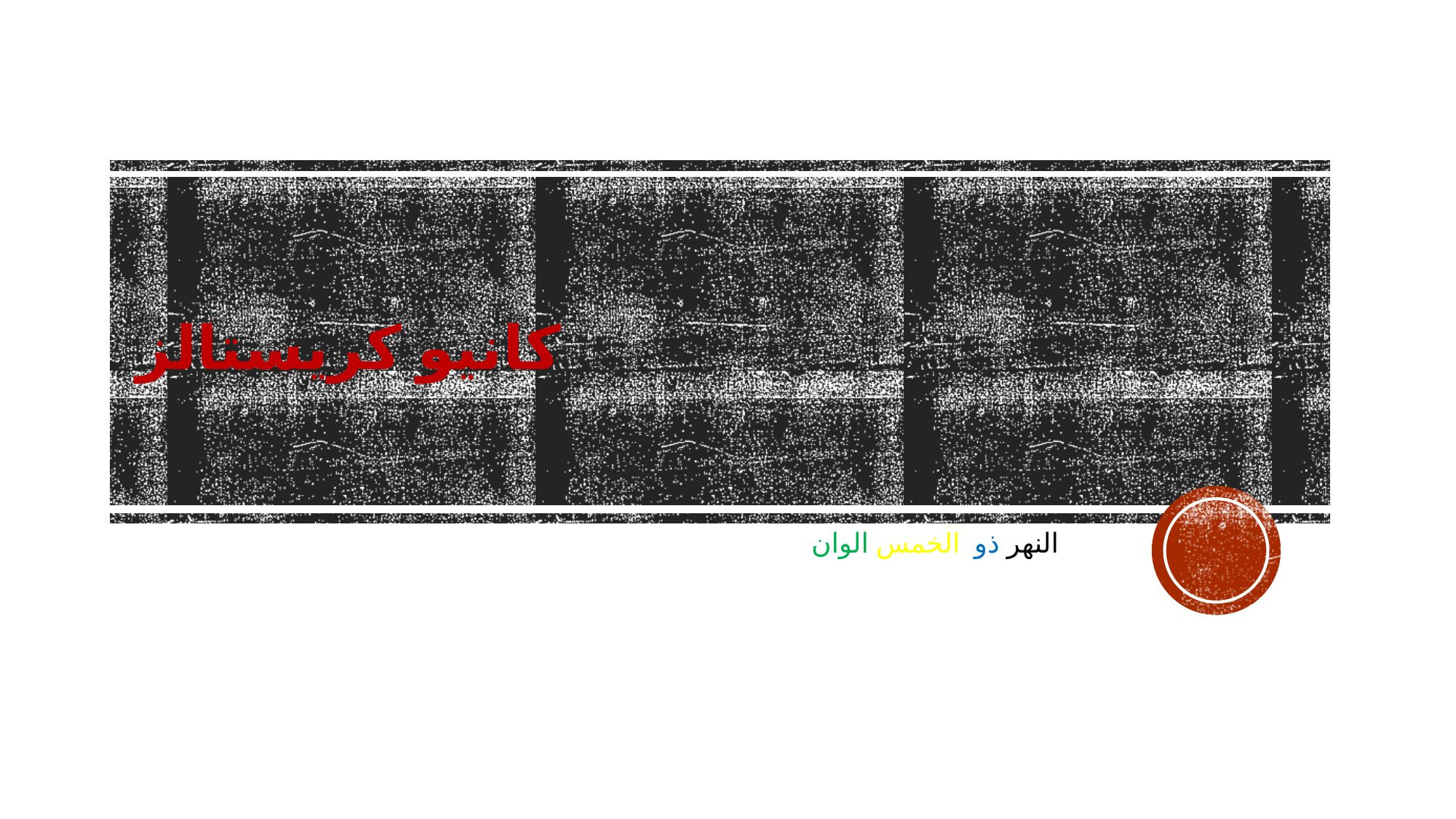

# كانيو كريستالز
النهر ذو  الخمس الوان